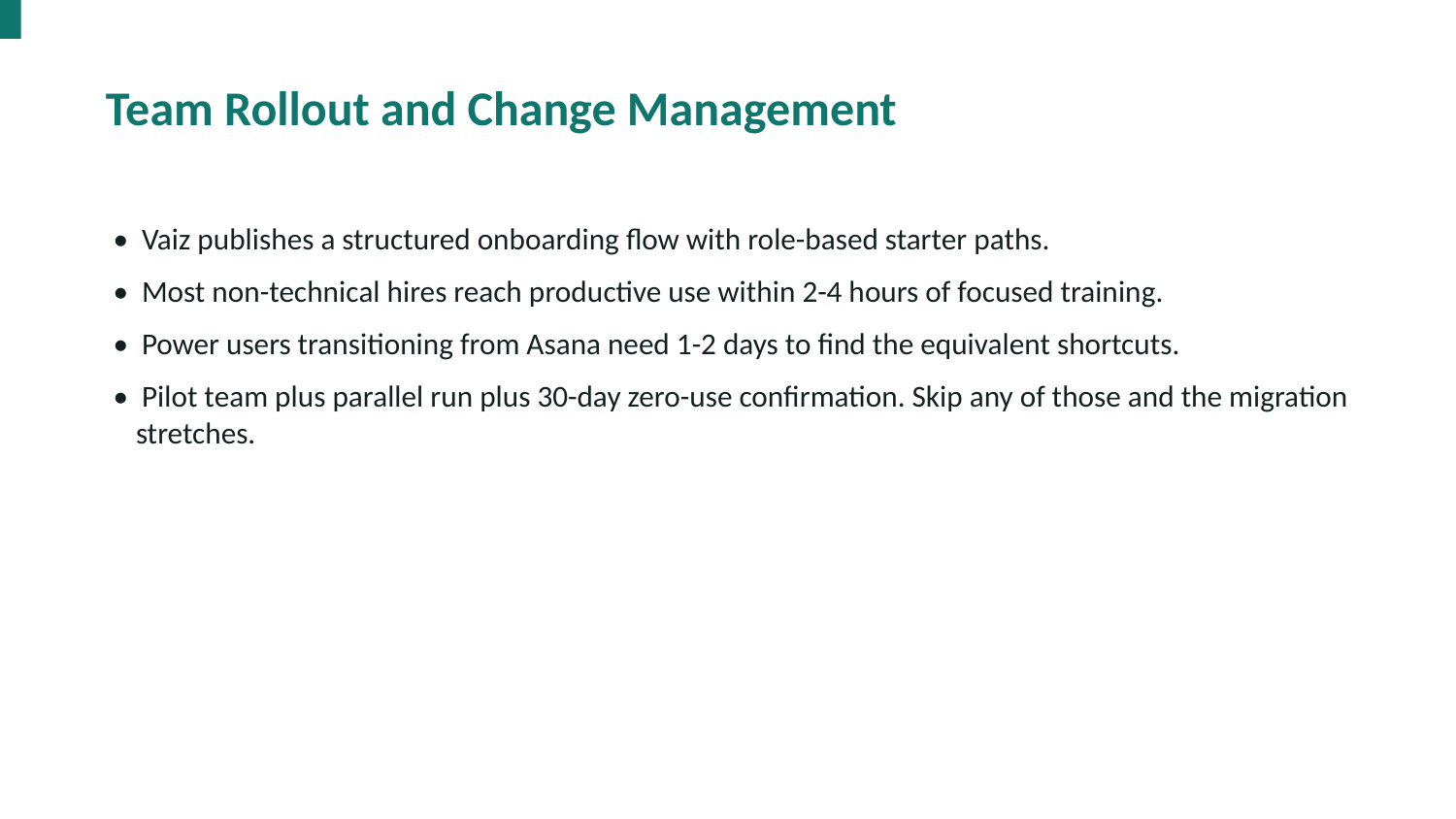

Team Rollout and Change Management
•  Vaiz publishes a structured onboarding flow with role-based starter paths.
•  Most non-technical hires reach productive use within 2-4 hours of focused training.
•  Power users transitioning from Asana need 1-2 days to find the equivalent shortcuts.
•  Pilot team plus parallel run plus 30-day zero-use confirmation. Skip any of those and the migration stretches.